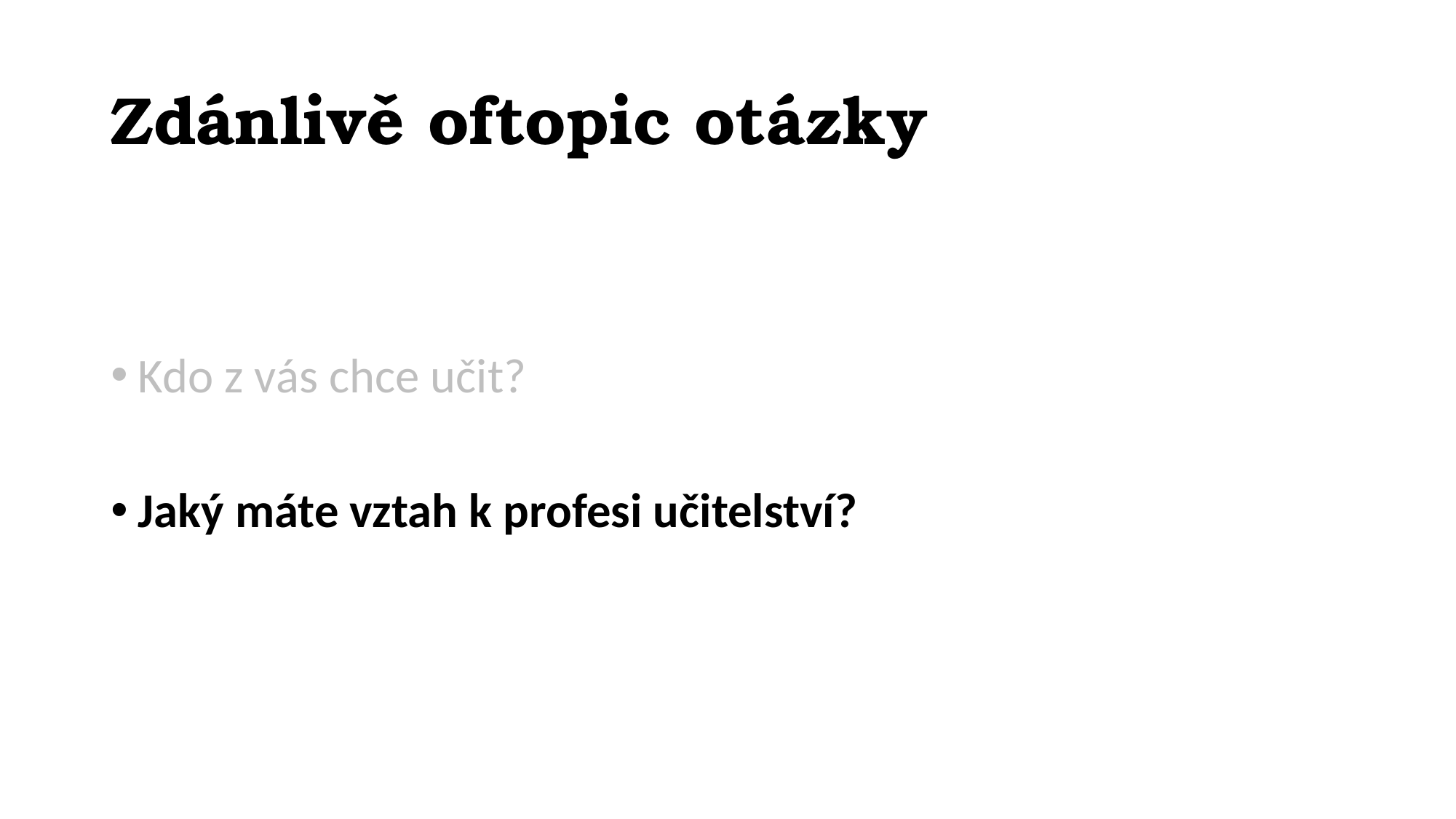

# Zdánlivě oftopic otázky

Kdo z vás chce učit?

Jaký máte vztah k profesi učitelství?